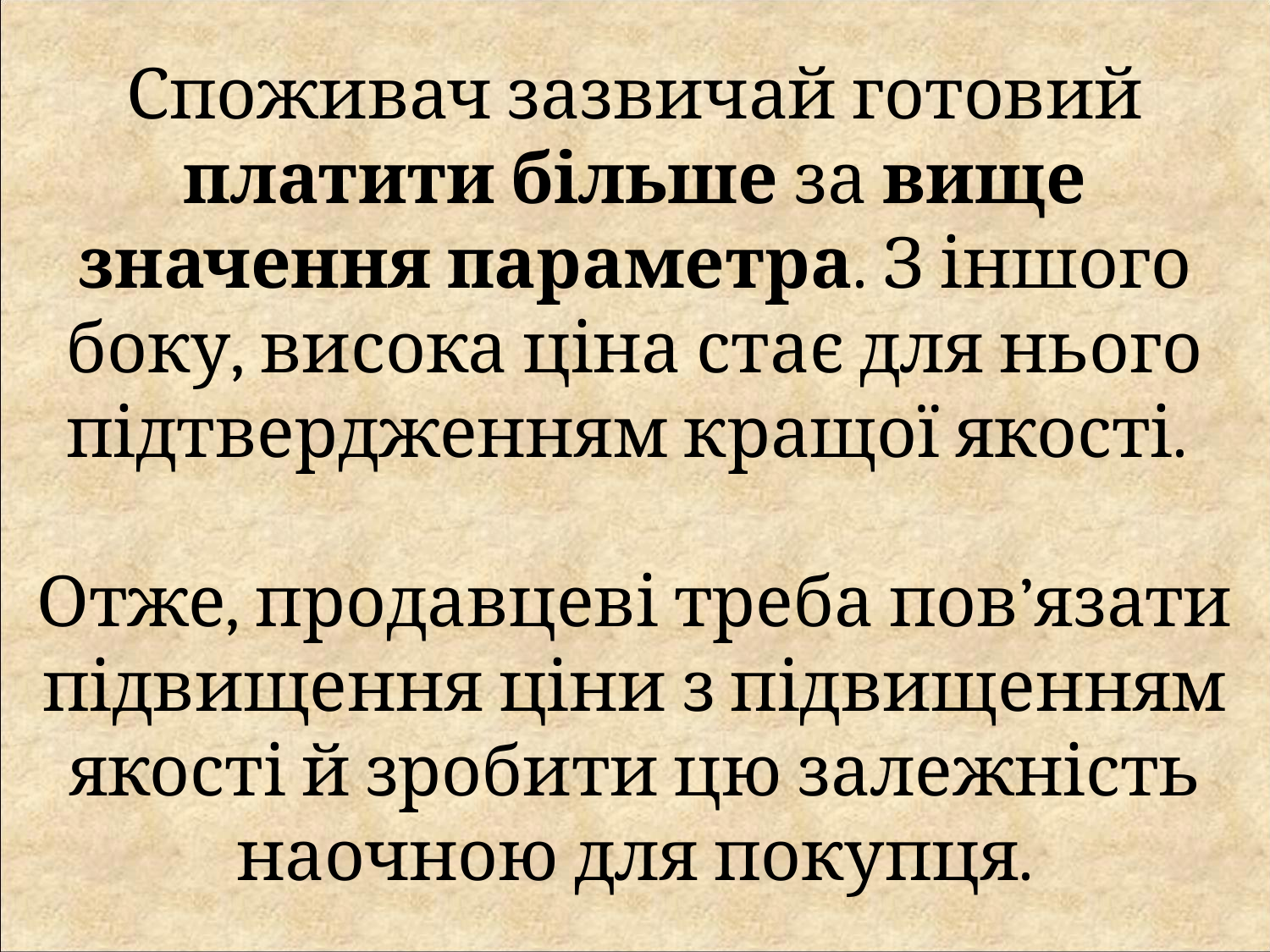

Споживач зазвичай готовий платити більше за вище значення параметра. З іншого боку, висока ціна стає для нього підтвердженням кращої якості.

Отже, продавцеві треба пов’язати підвищення ціни з підвищенням якості й зробити цю залежність наочною для покупця.